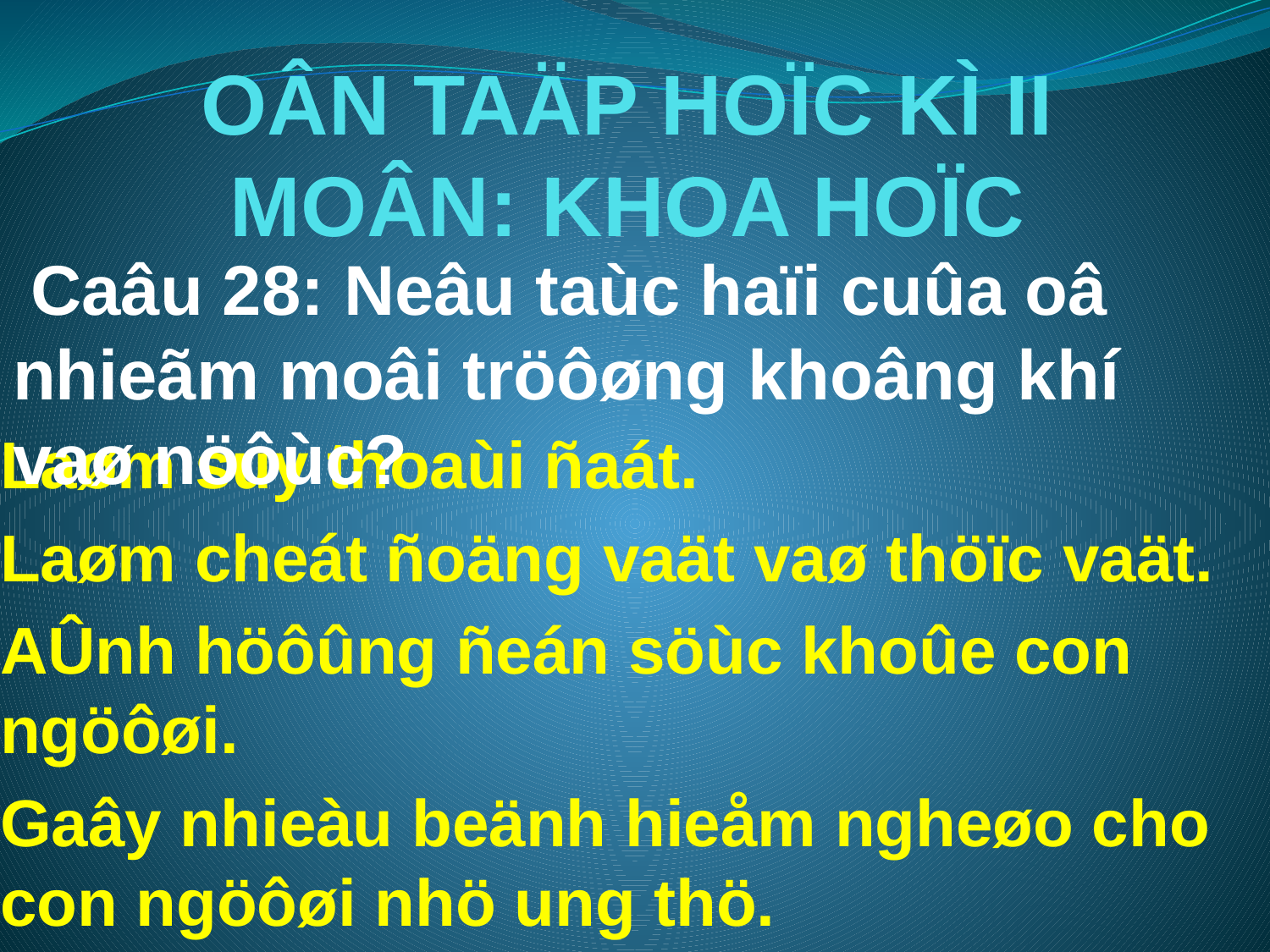

# OÂN TAÄP HOÏC KÌ II MOÂN: KHOA HOÏC
 Caâu 28: Neâu taùc haïi cuûa oâ nhieãm moâi tröôøng khoâng khí vaø nöôùc?

Laøm suy thoaùi ñaát.
Laøm cheát ñoäng vaät vaø thöïc vaät.
AÛnh höôûng ñeán söùc khoûe con ngöôøi.
Gaây nhieàu beänh hieåm ngheøo cho con ngöôøi nhö ung thö.